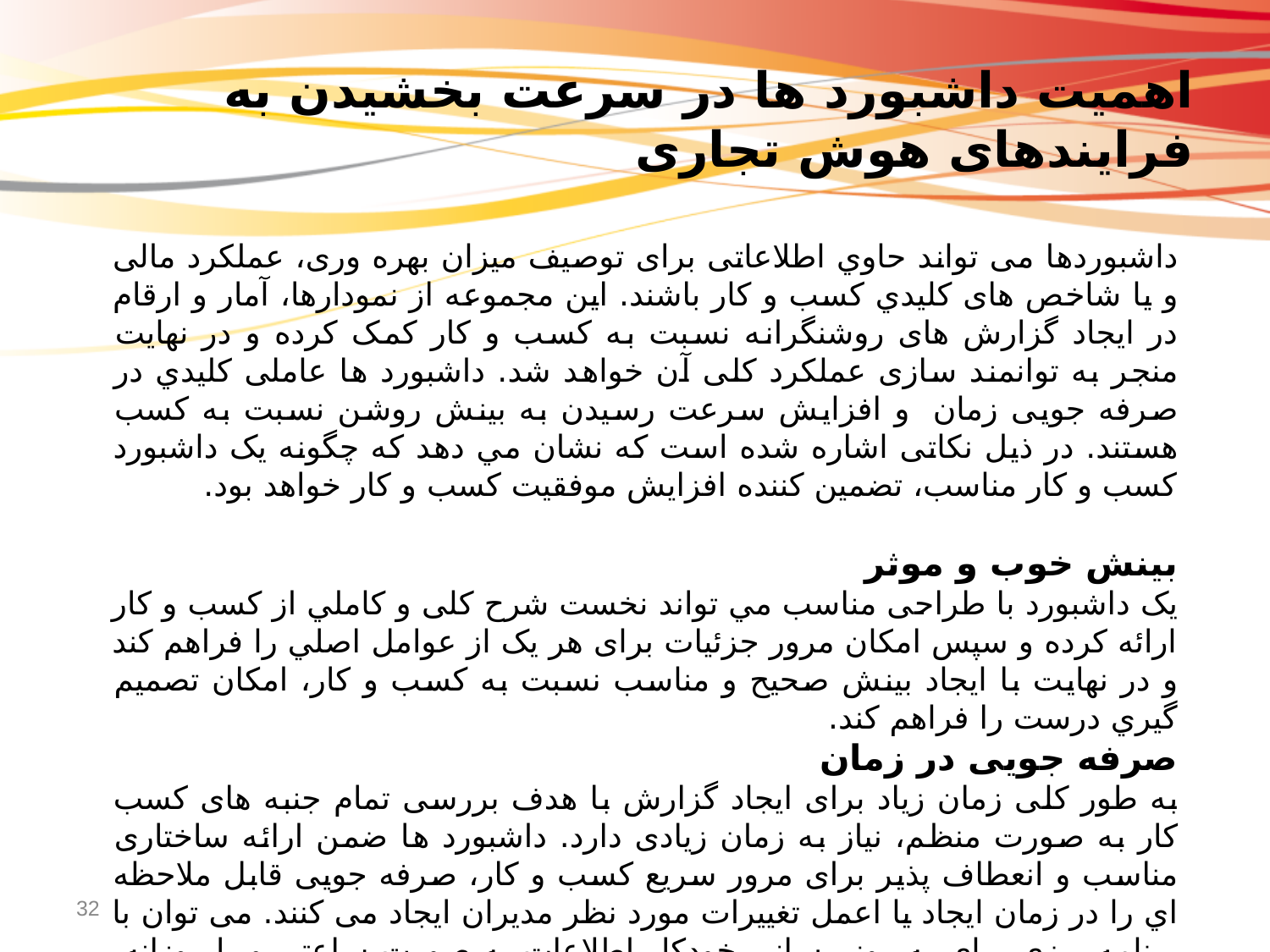

# اهميت داشبورد ها در سرعت بخشيدن به فرايندهای هوش تجاری
داشبوردها می تواند حاوي اطلاعاتی برای توصيف ميزان بهره وری، عملکرد مالی و يا شاخص های کليدي کسب و کار باشند. این مجموعه از نمودارها، آمار و ارقام در ایجاد گزارش های روشنگرانه نسبت به کسب و کار کمک کرده و در نهايت منجر به توانمند سازی عملکرد کلی آن خواهد شد. داشبورد ها عاملی کليدي در صرفه جویی زمان  و افزايش سرعت رسيدن به بینش روشن نسبت به کسب هستند. در ذيل نکاتی اشاره شده است که نشان مي دهد که چگونه یک داشبورد کسب و کار مناسب، تضمین کننده افزایش موفقیت کسب و کار خواهد بود.

بينش خوب و موثر
یک داشبورد با طراحی مناسب مي تواند نخست شرح کلی و کاملي از کسب و کار ارائه کرده و سپس امکان مرور جزئيات برای هر يک از عوامل اصلي را فراهم کند و در نهايت با ايجاد بينش صحيح و مناسب نسبت به کسب و کار، امکان تصميم گيري درست را فراهم کند.
صرفه جویی در زمان
به طور کلی زمان زياد برای ایجاد گزارش با هدف بررسی تمام جنبه های کسب کار به صورت منظم، نياز به زمان زيادی دارد. داشبورد ها ضمن ارائه ساختاری مناسب و انعطاف پذير برای مرور سريع کسب و کار، صرفه جویی قابل ملاحظه اي را در زمان ايجاد يا اعمل تغييرات مورد نظر مديران ايجاد می کنند. می توان با برنامه ریزی برای به روز رسانی خودکار اطلاعات به صورت ساعتی و یا روزانه، بسته به نیاز  کسب و کار، امکان تمرکز بر روی بخش های با اهميت را به جای صرف زمان برای فعاليت هايي حاشيه اي شامل آماده سازی صفحات گسترده د اکسل و توليد گزارش های دیگر، فراهم نمود.

32